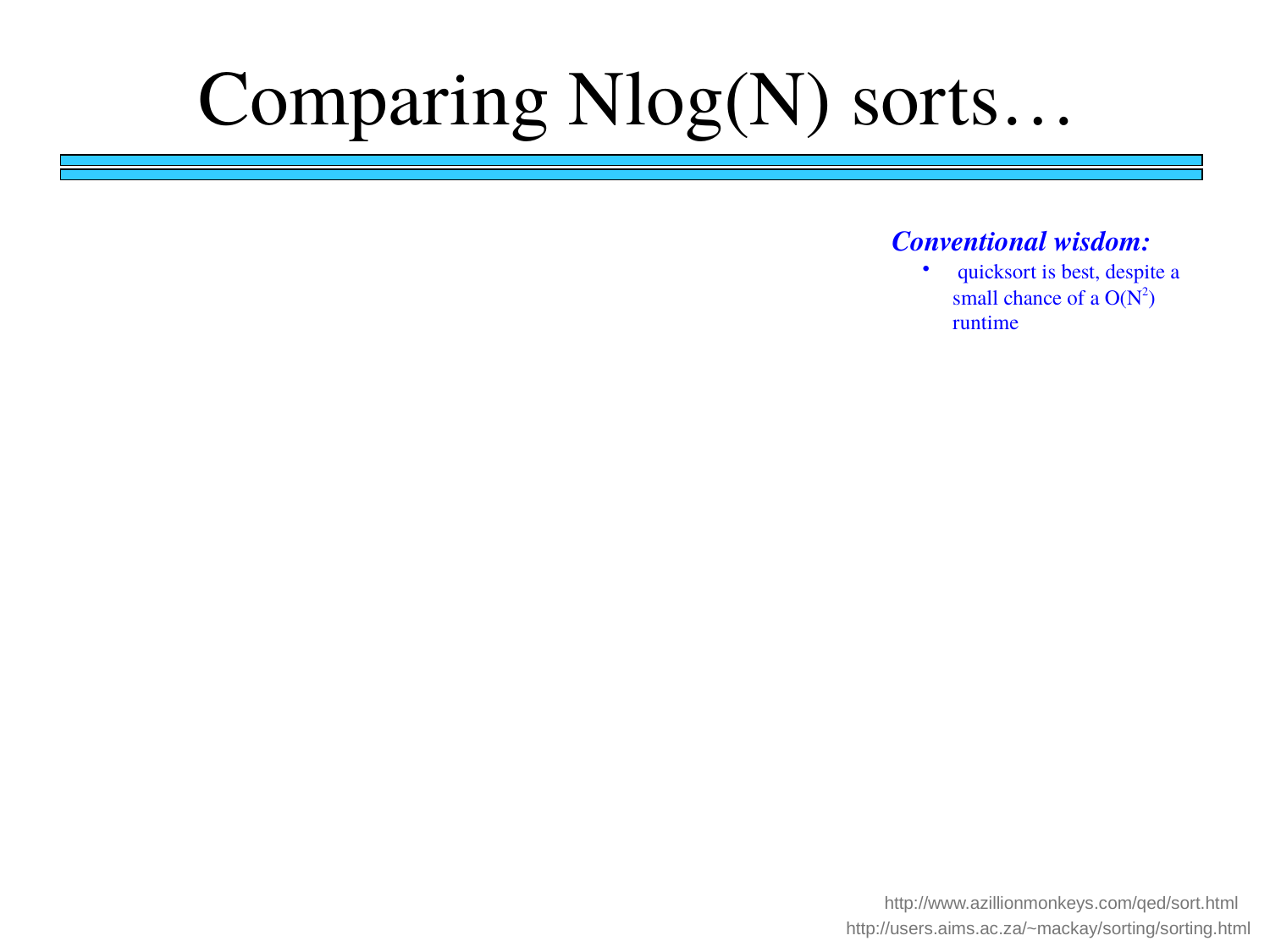

Comparing Nlog(N) sorts…

Conventional wisdom:
 quicksort is best, despite a small chance of a O(N2) runtime
http://www.azillionmonkeys.com/qed/sort.html
http://users.aims.ac.za/~mackay/sorting/sorting.html